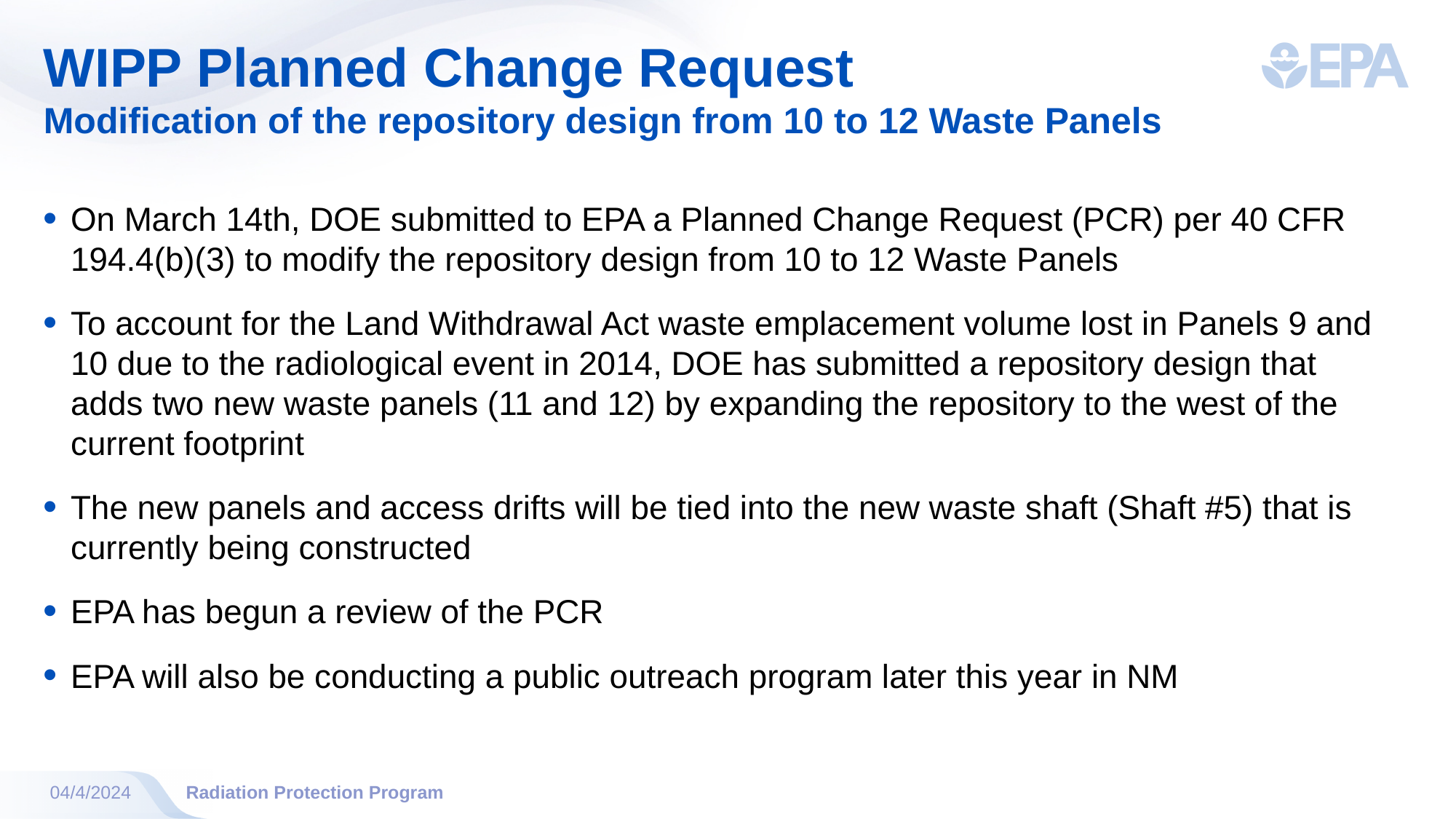

# WIPP Planned Change Request
Modification of the repository design from 10 to 12 Waste Panels
On March 14th, DOE submitted to EPA a Planned Change Request (PCR) per 40 CFR 194.4(b)(3) to modify the repository design from 10 to 12 Waste Panels
To account for the Land Withdrawal Act waste emplacement volume lost in Panels 9 and 10 due to the radiological event in 2014, DOE has submitted a repository design that adds two new waste panels (11 and 12) by expanding the repository to the west of the current footprint
The new panels and access drifts will be tied into the new waste shaft (Shaft #5) that is currently being constructed
EPA has begun a review of the PCR
EPA will also be conducting a public outreach program later this year in NM
04/4/2024
Radiation Protection Program